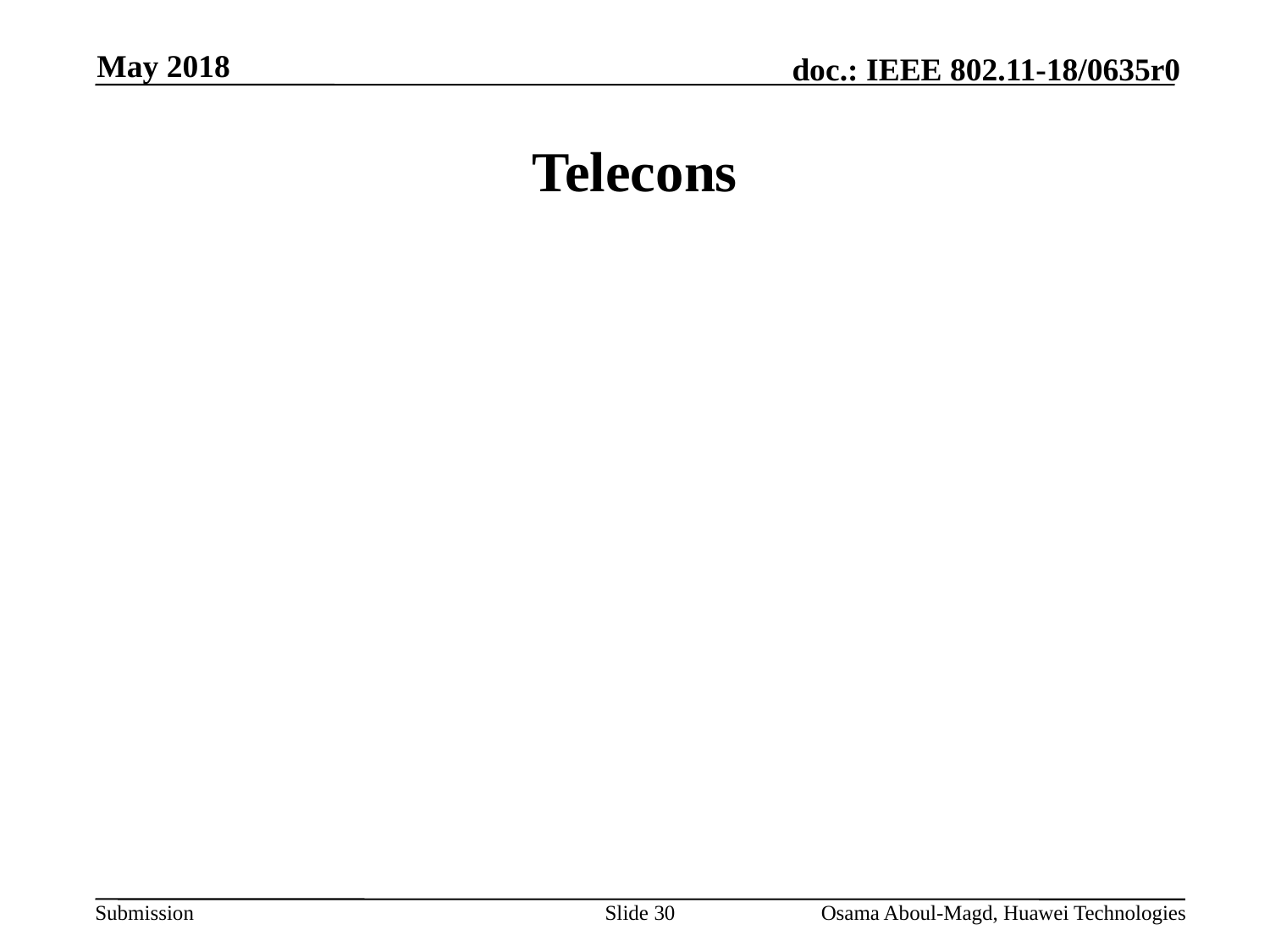

May 2018
# Telecons

Slide 30
Osama Aboul-Magd, Huawei Technologies